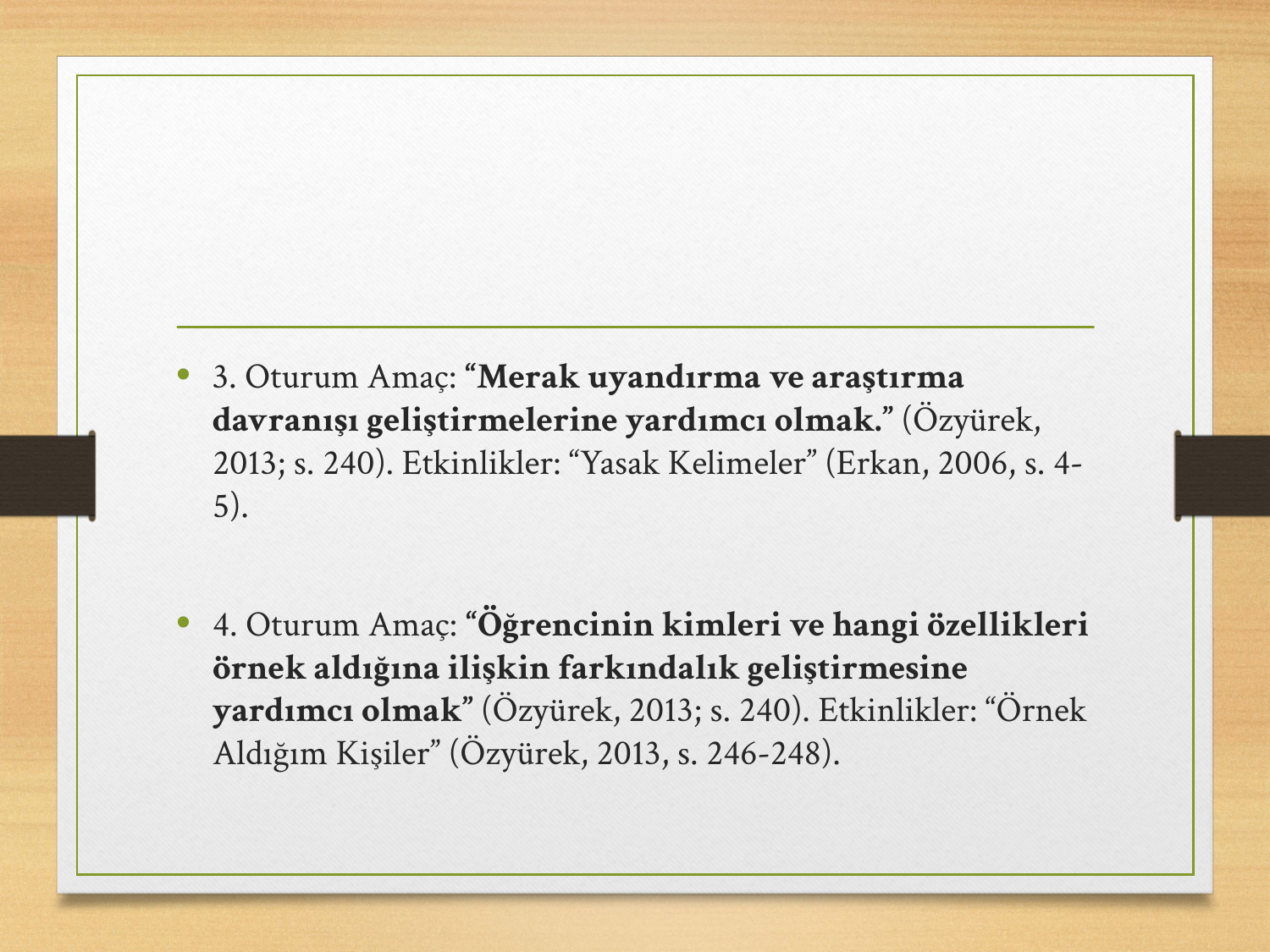

#
3. Oturum Amaç: “Merak uyandırma ve araştırma davranışı geliştirmelerine yardımcı olmak.” (Özyürek, 2013; s. 240). Etkinlikler: “Yasak Kelimeler” (Erkan, 2006, s. 4-5).

4. Oturum Amaç: “Öğrencinin kimleri ve hangi özellikleri örnek aldığına ilişkin farkındalık geliştirmesine yardımcı olmak” (Özyürek, 2013; s. 240). Etkinlikler: “Örnek Aldığım Kişiler” (Özyürek, 2013, s. 246-248).